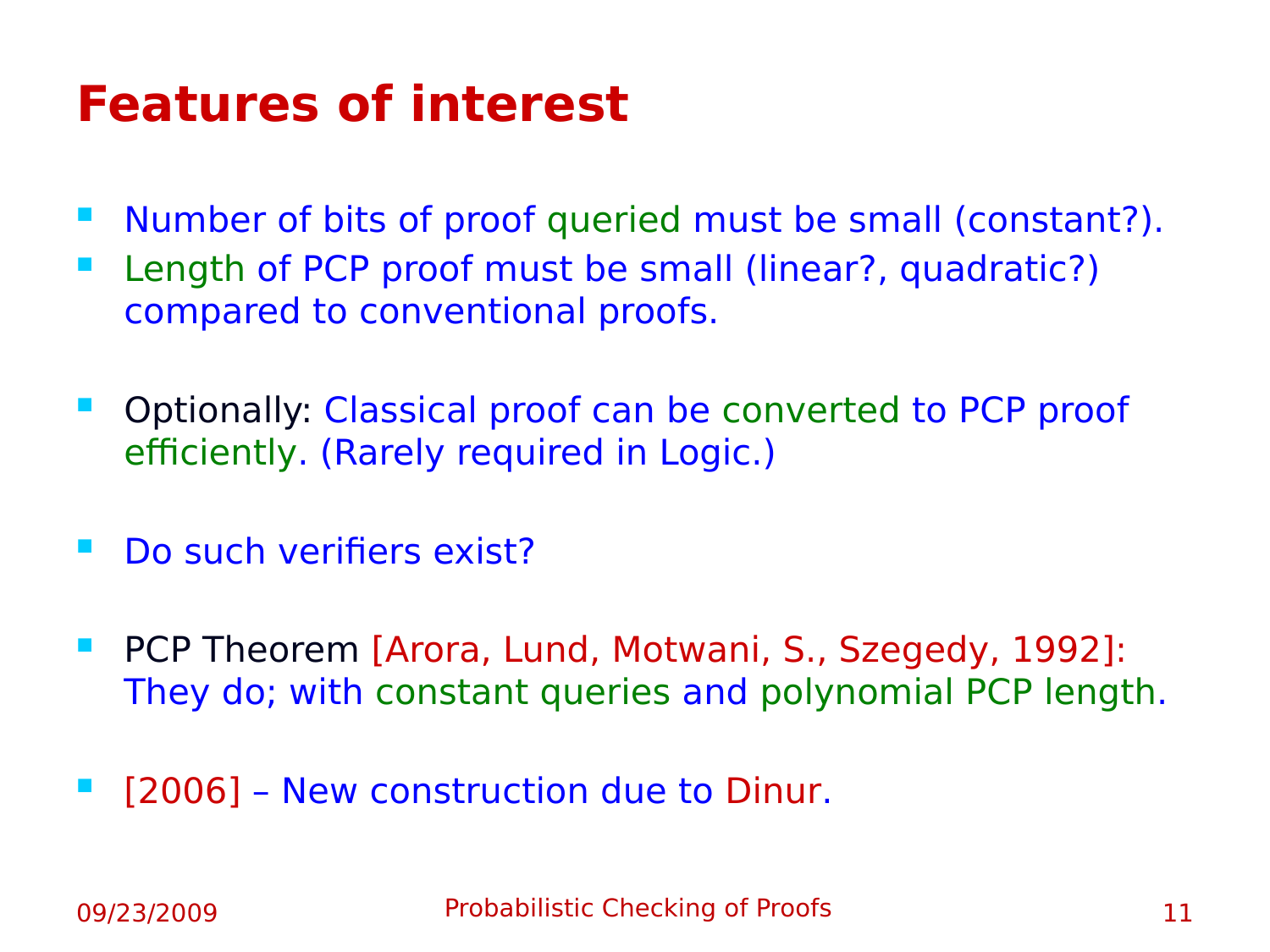

# Features of interest
Number of bits of proof queried must be small (constant?).
Length of PCP proof must be small (linear?, quadratic?) compared to conventional proofs.

Optionally: Classical proof can be converted to PCP proof efficiently. (Rarely required in Logic.)

Do such verifiers exist?

PCP Theorem [Arora, Lund, Motwani, S., Szegedy, 1992]: They do; with constant queries and polynomial PCP length.

[2006] – New construction due to Dinur.
Probabilistic Checking of Proofs
09/23/2009
11